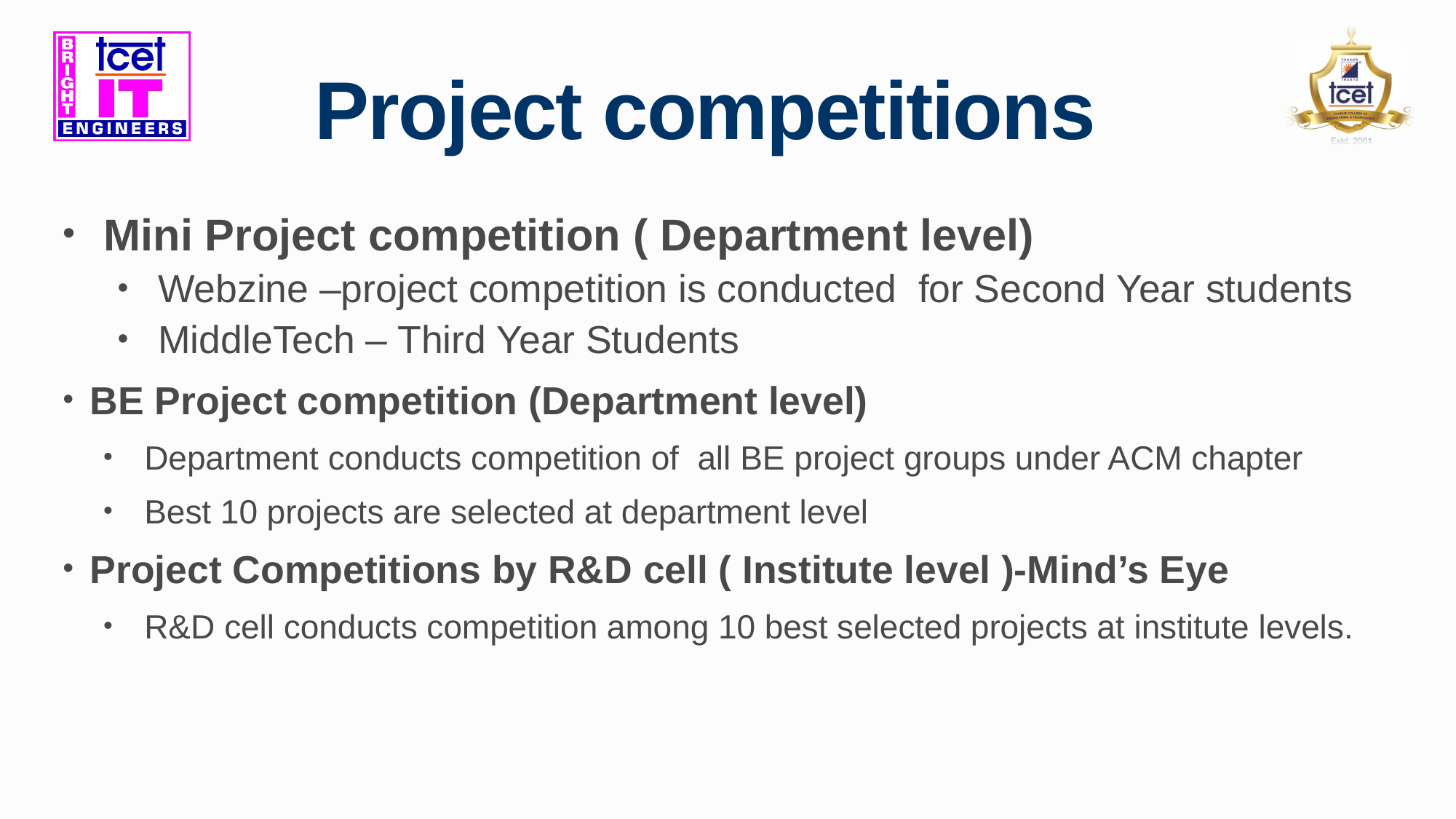

# Project competitions
Mini Project competition ( Department level)
Webzine –project competition is conducted  for Second Year students
MiddleTech – Third Year Students
BE Project competition (Department level)
Department conducts competition of  all BE project groups under ACM chapter
Best 10 projects are selected at department level
Project Competitions by R&D cell ( Institute level )-Mind’s Eye
R&D cell conducts competition among 10 best selected projects at institute levels.